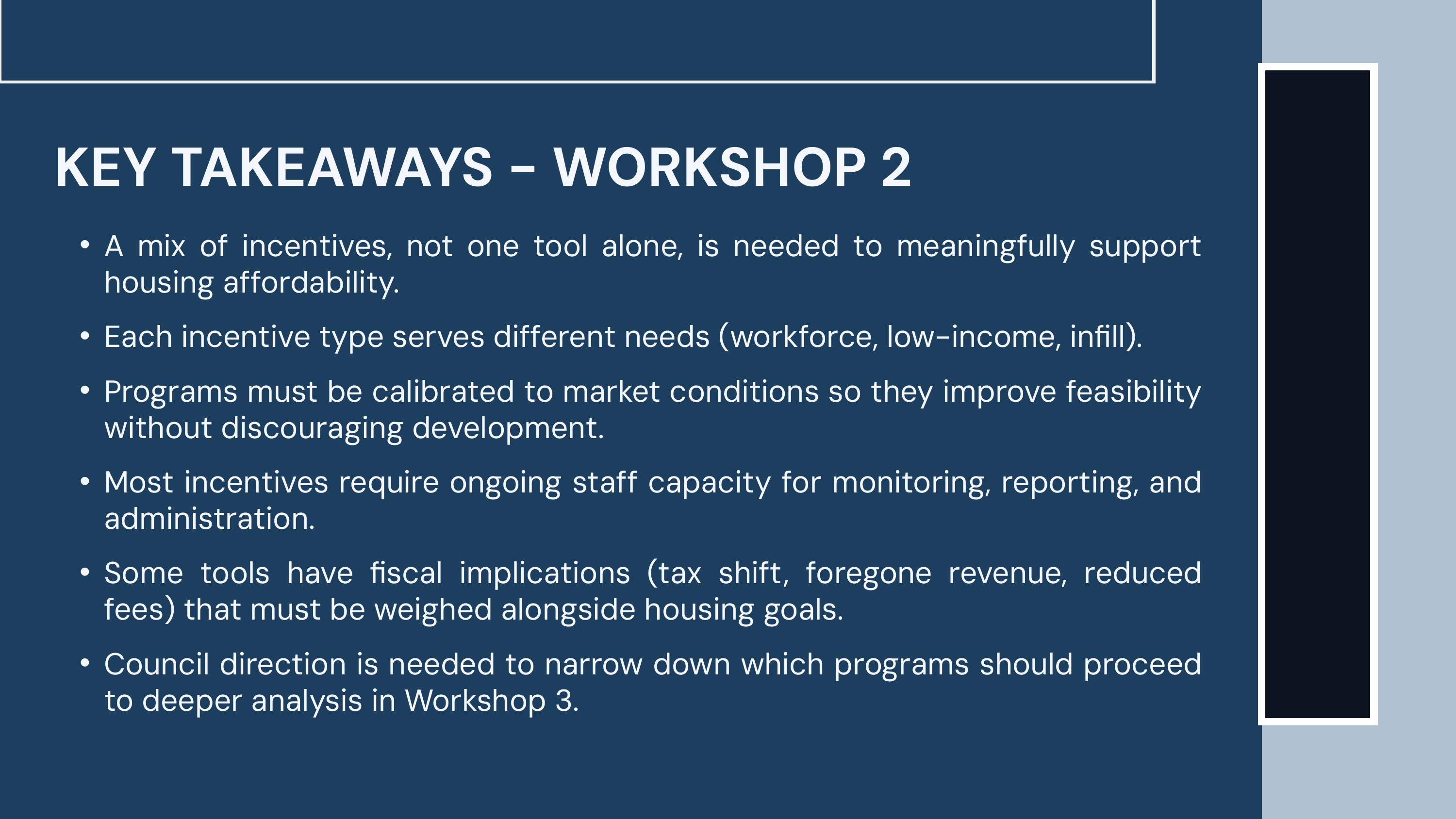

KEY TAKEAWAYS - WORKSHOP 2
A mix of incentives, not one tool alone, is needed to meaningfully support housing affordability.
Each incentive type serves different needs (workforce, low-income, infill).
Programs must be calibrated to market conditions so they improve feasibility without discouraging development.
Most incentives require ongoing staff capacity for monitoring, reporting, and administration.
Some tools have fiscal implications (tax shift, foregone revenue, reduced fees) that must be weighed alongside housing goals.
Council direction is needed to narrow down which programs should proceed to deeper analysis in Workshop 3.